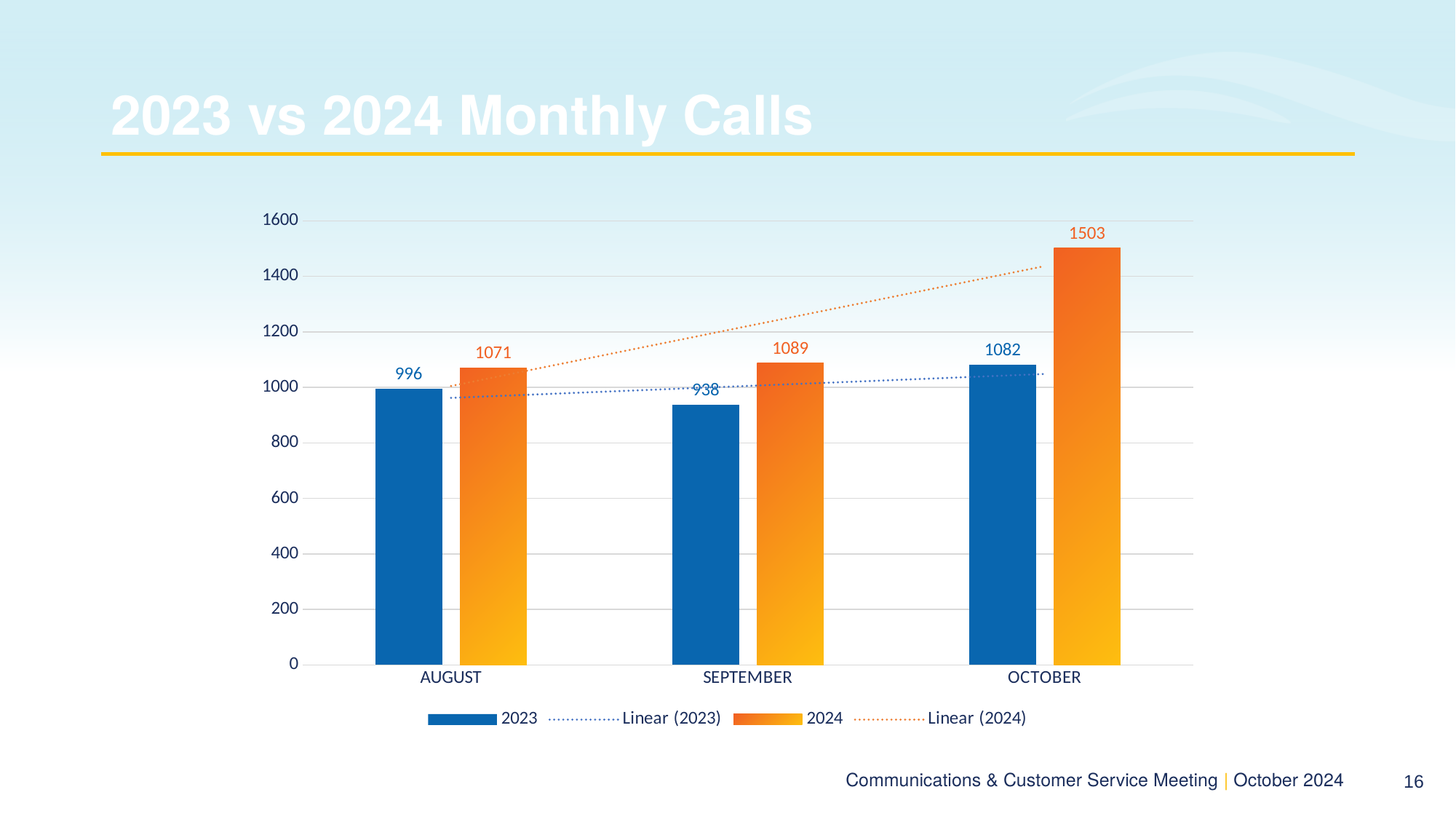

# 2023 vs 2024 Monthly Calls

### Chart

| Category | 2023 | 2024 |
|---|---|---|
| AUGUST | 996.0 | 1071.0 |
| SEPTEMBER | 938.0 | 1089.0 |
| OCTOBER | 1082.0 | 1503.0 |
16
Communications & Customer Service Meeting | October 2024